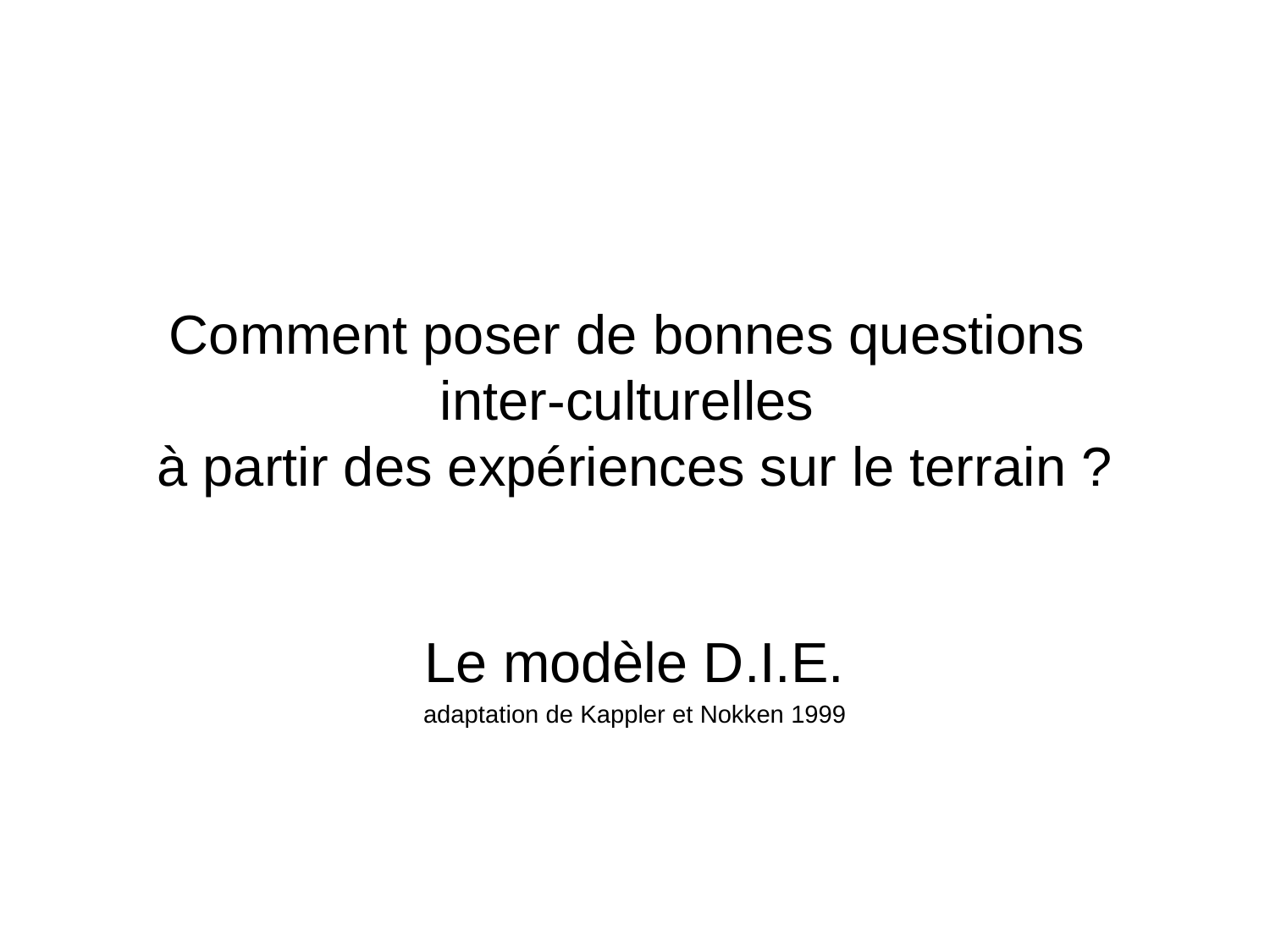

# Comment poser de bonnes questions
inter-culturelles
à partir des expériences sur le terrain ?

Le modèle D.I.E.
adaptation de Kappler et Nokken 1999